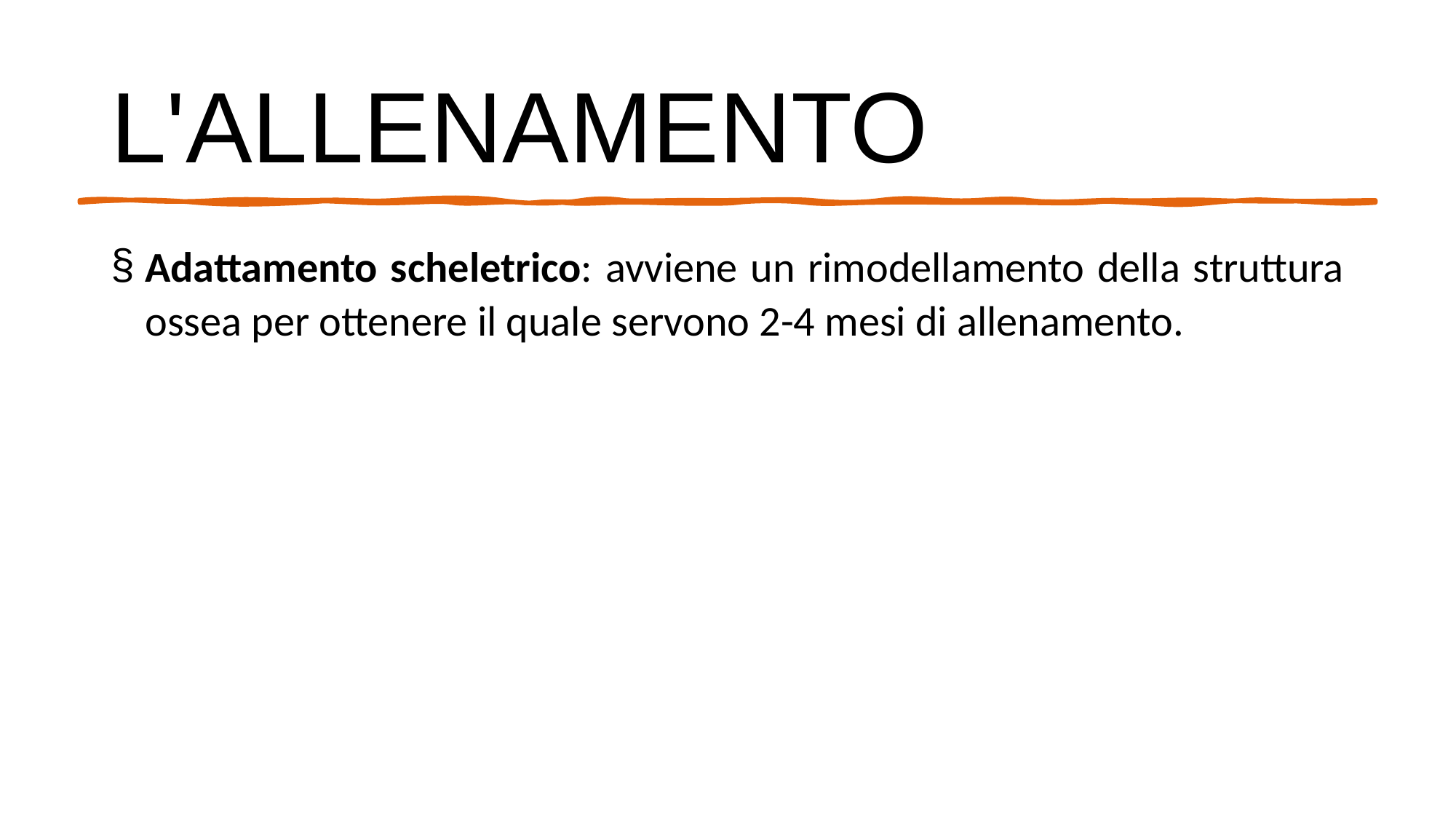

# L'ALLENAMENTO

Adattamento scheletrico: avviene un rimodellamento della struttura ossea per ottenere il quale servono 2-4 mesi di allenamento.